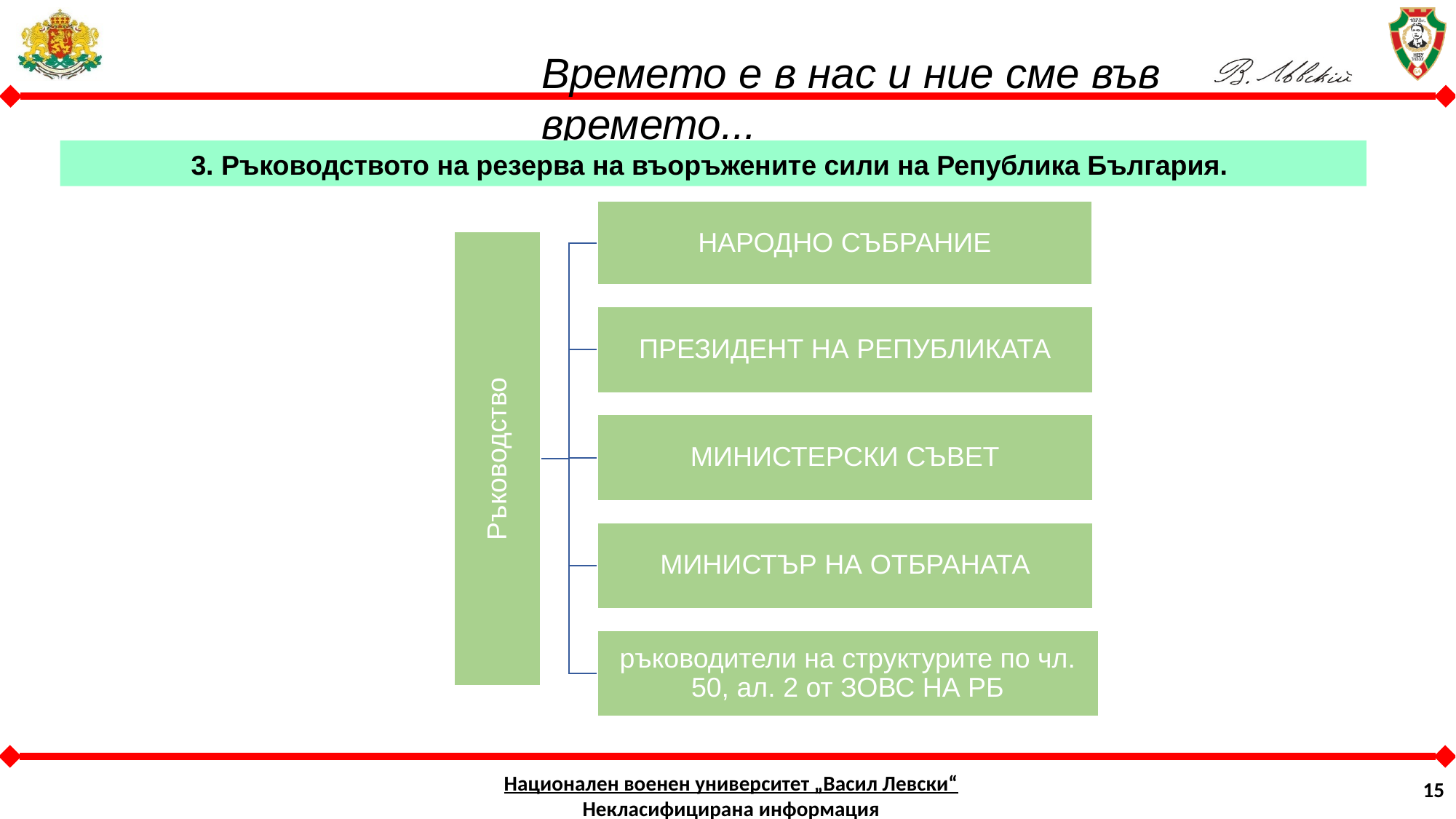

3. Ръководството на резерва на въоръжените сили на Република България.

Ръководство
НАРОДНО СЪБРАНИЕ
ПРЕЗИДЕНТ НА РЕПУБЛИКАТА
МИНИСТЕРСКИ СЪВЕТ
МИНИСТЪР НА ОТБРАНАТА
ръководители на структурите по чл. 50, ал. 2 от ЗОВС НА РБ

Национален военен университет „Васил Левски“ Некласифицирана информация
15